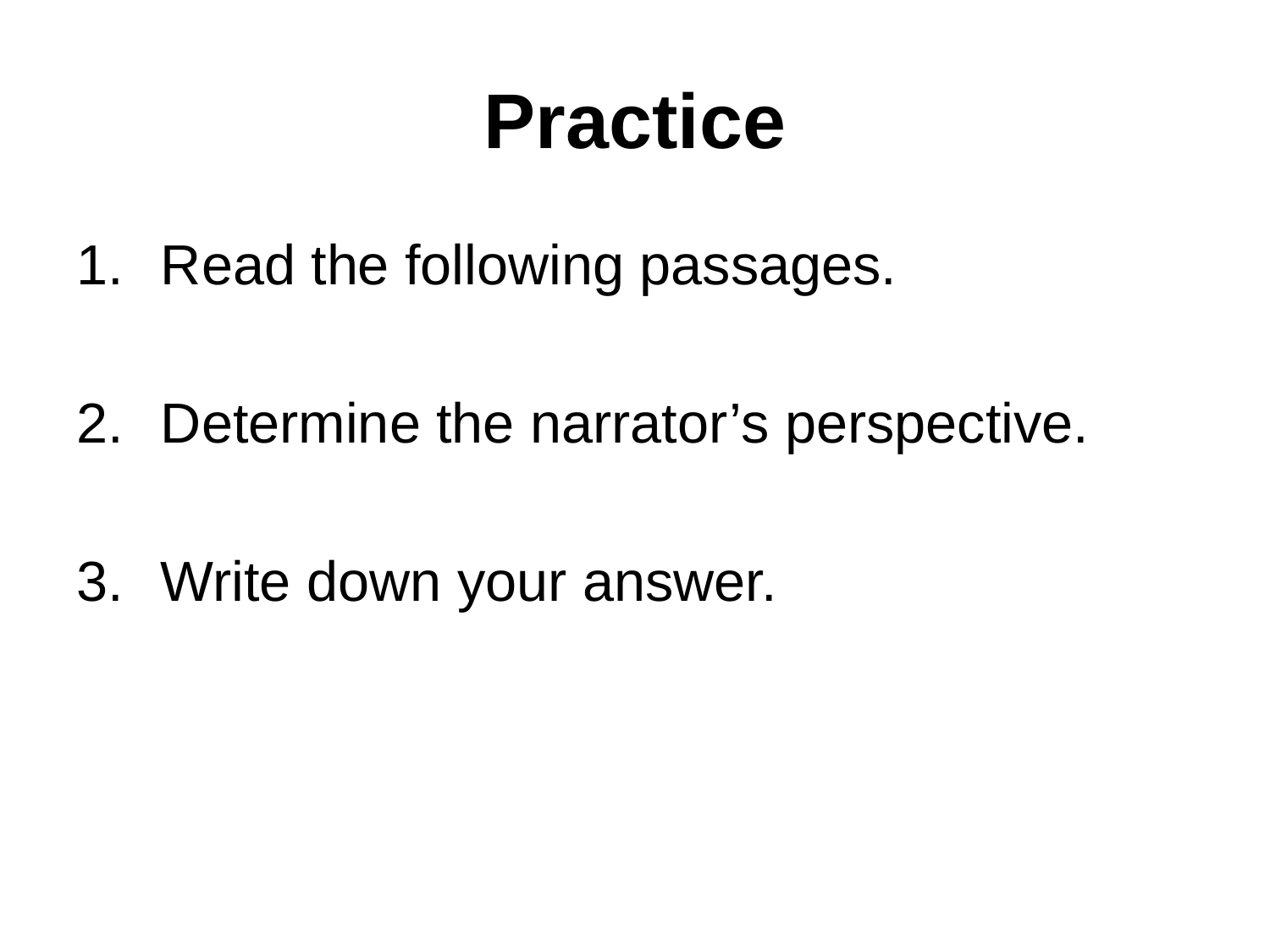

# Practice
Read the following passages.

Determine the narrator’s perspective.

Write down your answer.